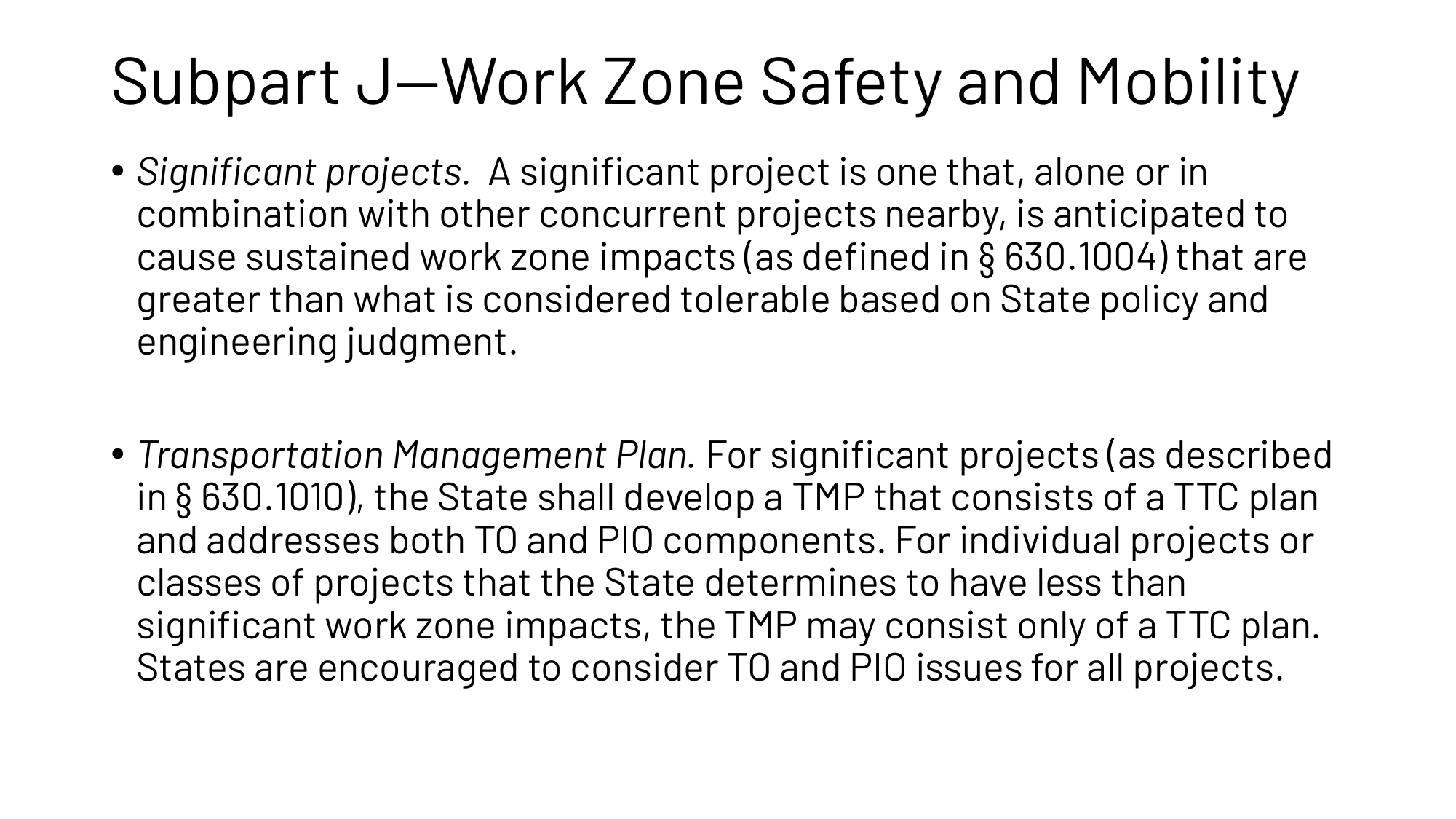

# Subpart J—Work Zone Safety and Mobility
Significant projects.  A significant project is one that, alone or in combination with other concurrent projects nearby, is anticipated to cause sustained work zone impacts (as defined in § 630.1004) that are greater than what is considered tolerable based on State policy and engineering judgment.

Transportation Management Plan. For significant projects (as described in § 630.1010), the State shall develop a TMP that consists of a TTC plan and addresses both TO and PIO components. For individual projects or classes of projects that the State determines to have less than significant work zone impacts, the TMP may consist only of a TTC plan. States are encouraged to consider TO and PIO issues for all projects.